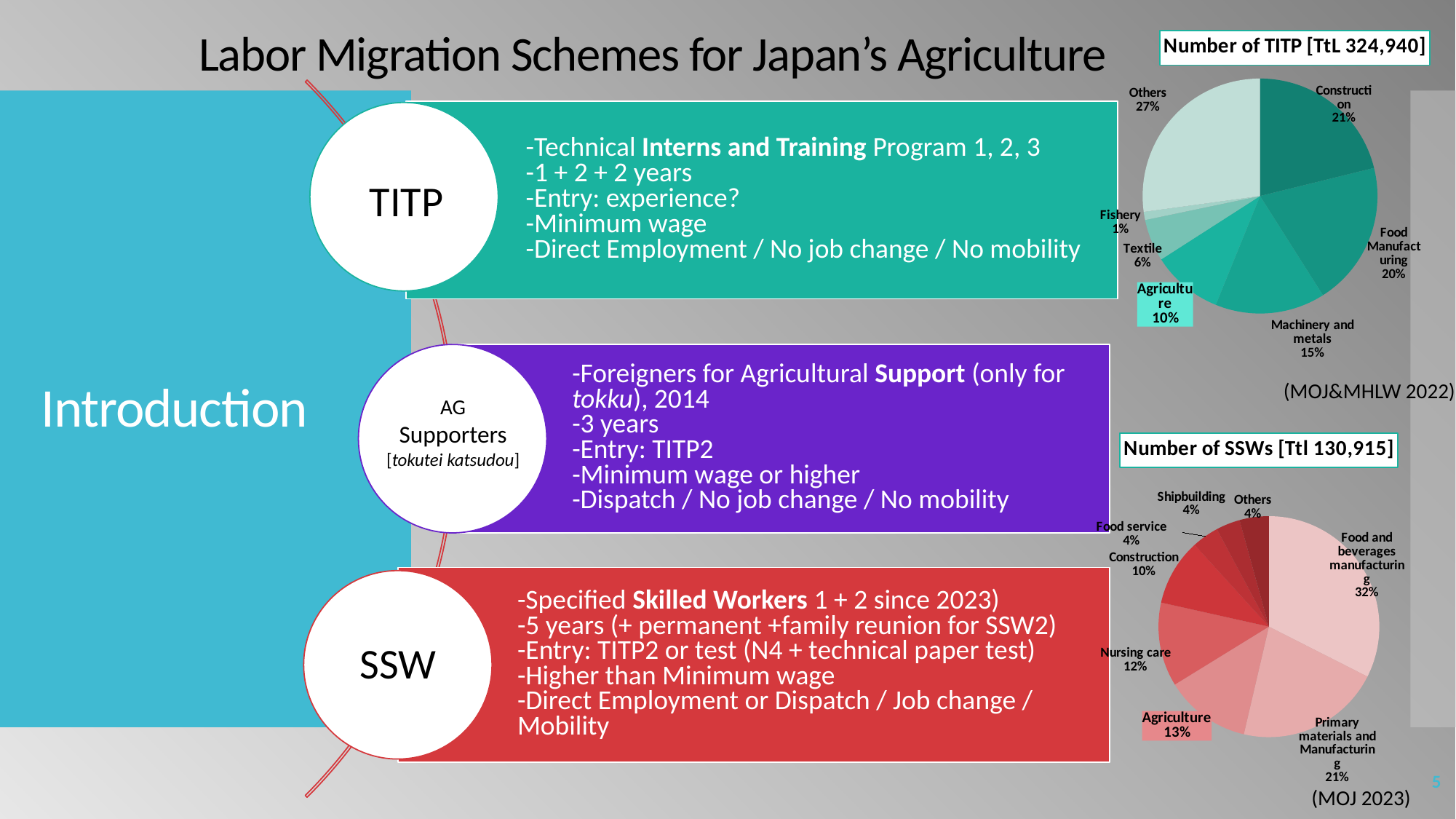

Labor Migration Schemes for Japan’s Agriculture

### Chart: Number of TITP [TtL 324,940]

| Category | Number of TITP [Total 324,940] |
|---|---|
| Construction | 57433.583999999995 |
| Food Manufacturing | 53843.985 |
| Machinery and metals | 41142.327 |
| Agriculture | 26507.808 |
| Textile | 15739.011 |
| Fishery | 3037.3529999999996 |
| Others | 73724.841 |
-Technical Interns and Training Program 1, 2, 3
-1 + 2 + 2 years
-Entry: experience?
-Minimum wage
-Direct Employment / No job change / No mobility
-Foreigners for Agricultural Support (only for tokku), 2014
-3 years
-Entry: TITP2
-Minimum wage or higher
-Dispatch / No job change / No mobility
-Specified Skilled Workers 1 + 2 since 2023)
-5 years (+ permanent +family reunion for SSW2)
-Entry: TITP2 or test (N4 + technical paper test)
-Higher than Minimum wage
-Direct Employment or Dispatch / Job change / Mobility
# Introduction
TITP
AG
Supporters
[tokutei katsudou]
SSW
(MOJ&MHLW 2022)

### Chart: Number of SSWs [Ttl 130,915]

| Category | Number of SSWs [Total 130,915] |
|---|---|
| Food and beverages manufacturing | 42505.0 |
| Primary materials and Manufacturing | 27725.0 |
| Agriculture | 16459.0 |
| Nursing care | 16081.0 |
| Construction | 12768.0 |
| Food service | 5159.0 |
| Shipbuilding | 4602.0 |
| Others | 5616.0 |
5
(MOJ 2023)